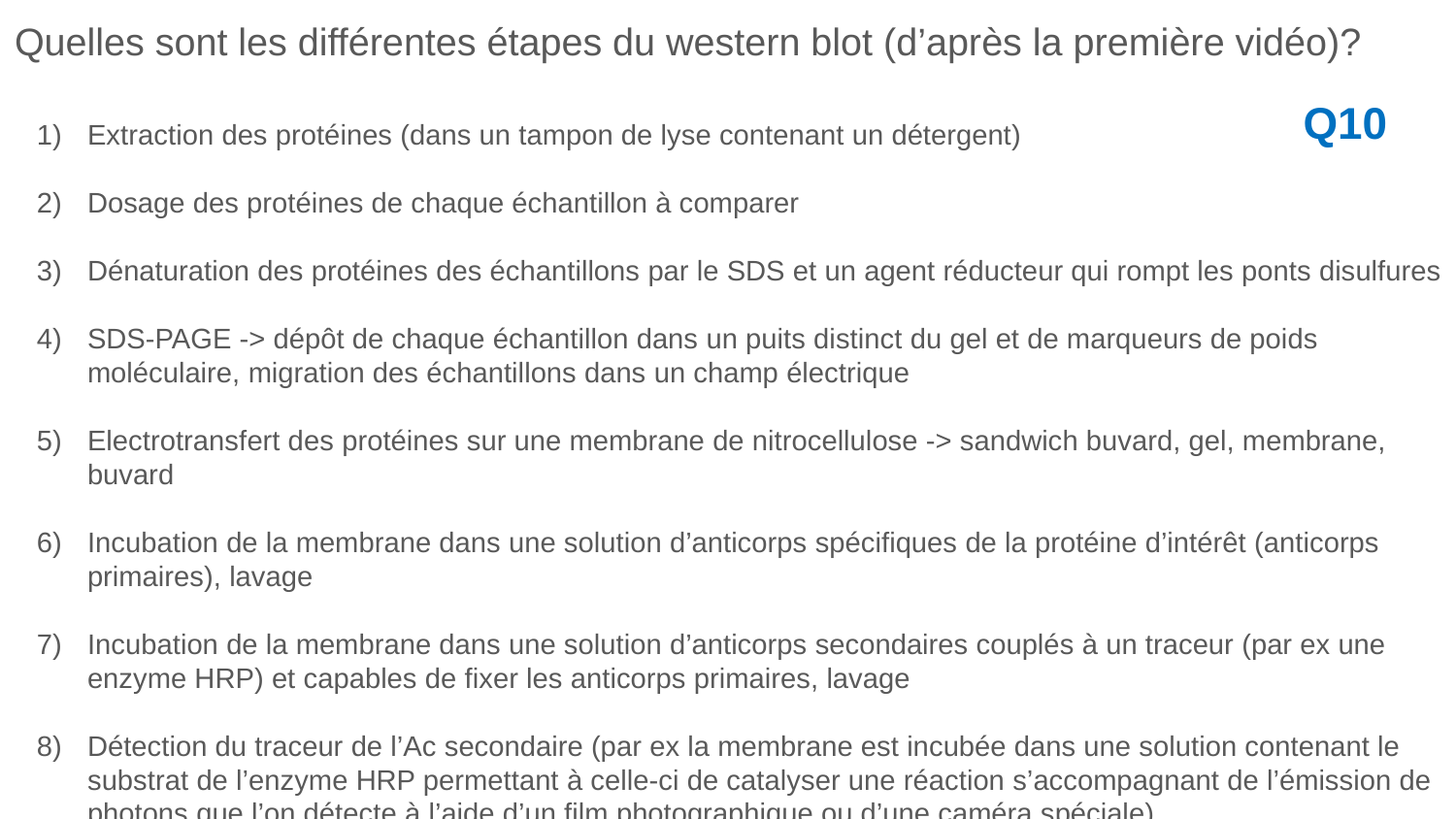

Quelles sont les différentes étapes du western blot (d’après la première vidéo)?

Extraction des protéines (dans un tampon de lyse contenant un détergent)

Dosage des protéines de chaque échantillon à comparer

Dénaturation des protéines des échantillons par le SDS et un agent réducteur qui rompt les ponts disulfures

SDS-PAGE -> dépôt de chaque échantillon dans un puits distinct du gel et de marqueurs de poids moléculaire, migration des échantillons dans un champ électrique

Electrotransfert des protéines sur une membrane de nitrocellulose -> sandwich buvard, gel, membrane, buvard

Incubation de la membrane dans une solution d’anticorps spécifiques de la protéine d’intérêt (anticorps primaires), lavage

Incubation de la membrane dans une solution d’anticorps secondaires couplés à un traceur (par ex une enzyme HRP) et capables de fixer les anticorps primaires, lavage

Détection du traceur de l’Ac secondaire (par ex la membrane est incubée dans une solution contenant le substrat de l’enzyme HRP permettant à celle-ci de catalyser une réaction s’accompagnant de l’émission de photons que l’on détecte à l’aide d’un film photographique ou d’une caméra spéciale).
Q10